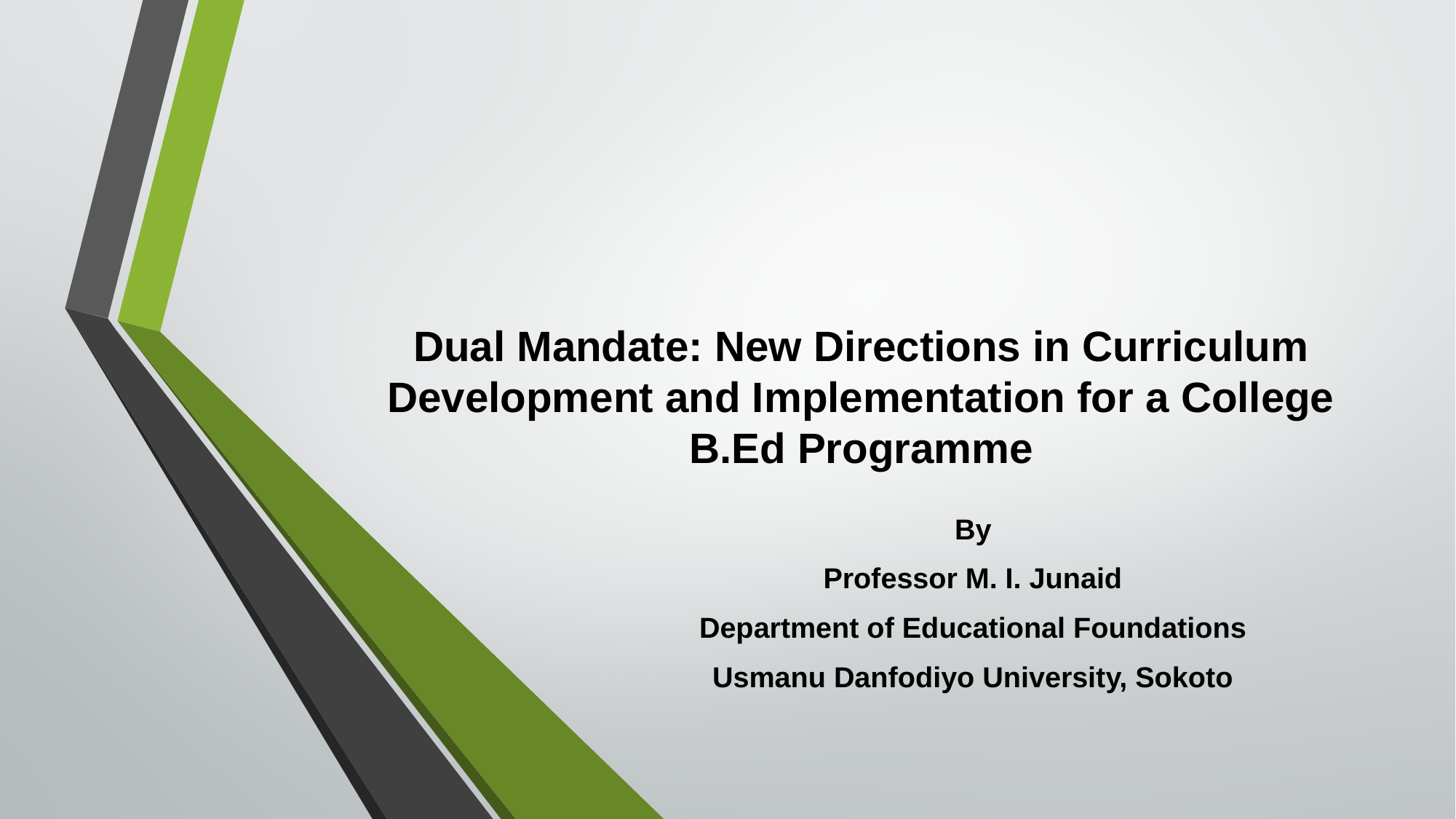

# Dual Mandate: New Directions in Curriculum Development and Implementation for a College B.Ed Programme
By
Professor M. I. Junaid
Department of Educational Foundations
Usmanu Danfodiyo University, Sokoto

1